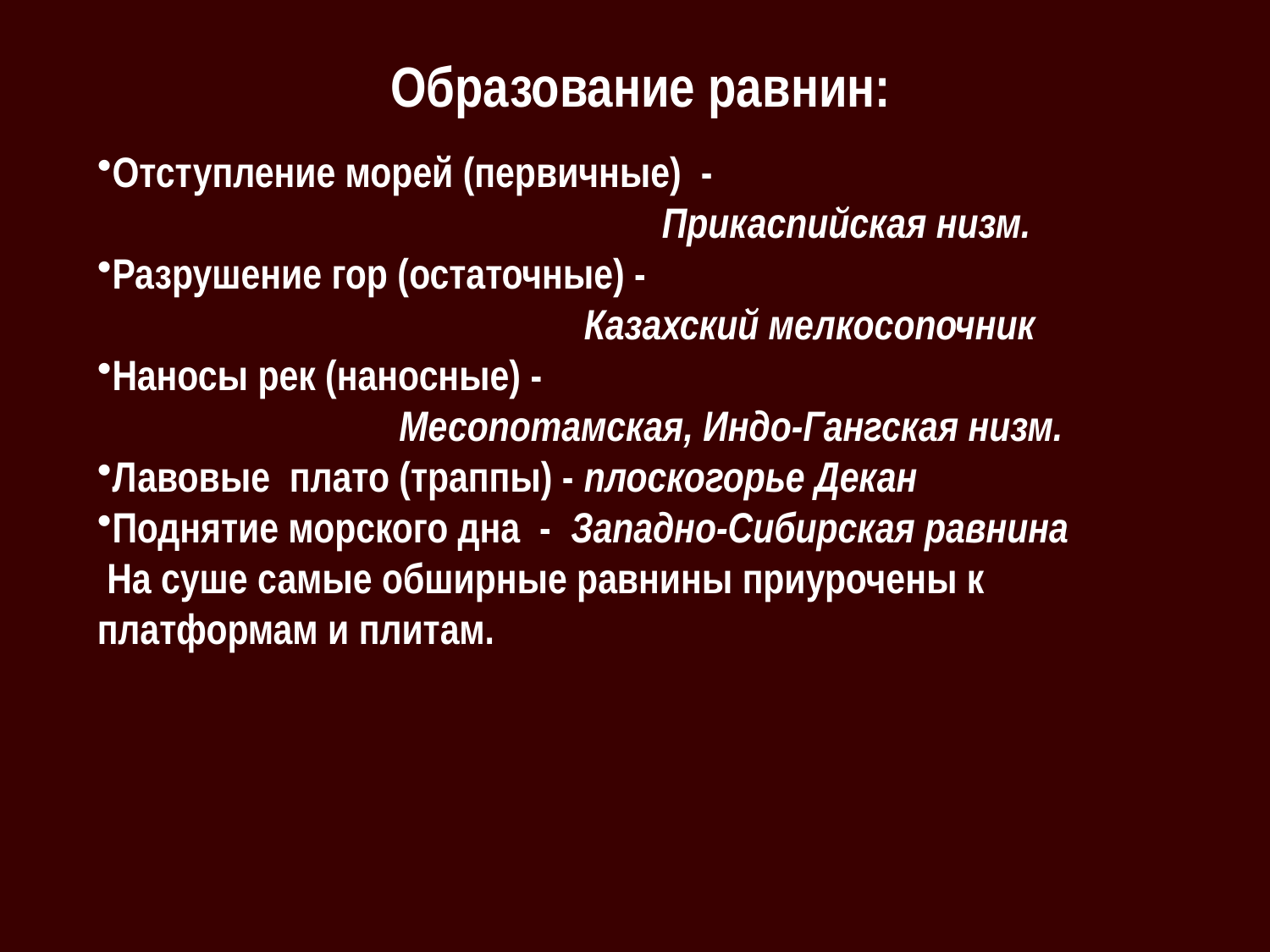

Образование равнин:
Отступление морей (первичные)  -
                                                          Прикаспийская низм.
Разрушение гор (остаточные) -
                                                  Казахский мелкосопочник
Наносы рек (наносные) -
                               Месопотамская, Индо-Гангская низм.
Лавовые  плато (траппы) - плоскогорье Декан
Поднятие морского дна  -  Западно-Сибирская равнина
 На суше самые обширные равнины приурочены к платформам и плитам.